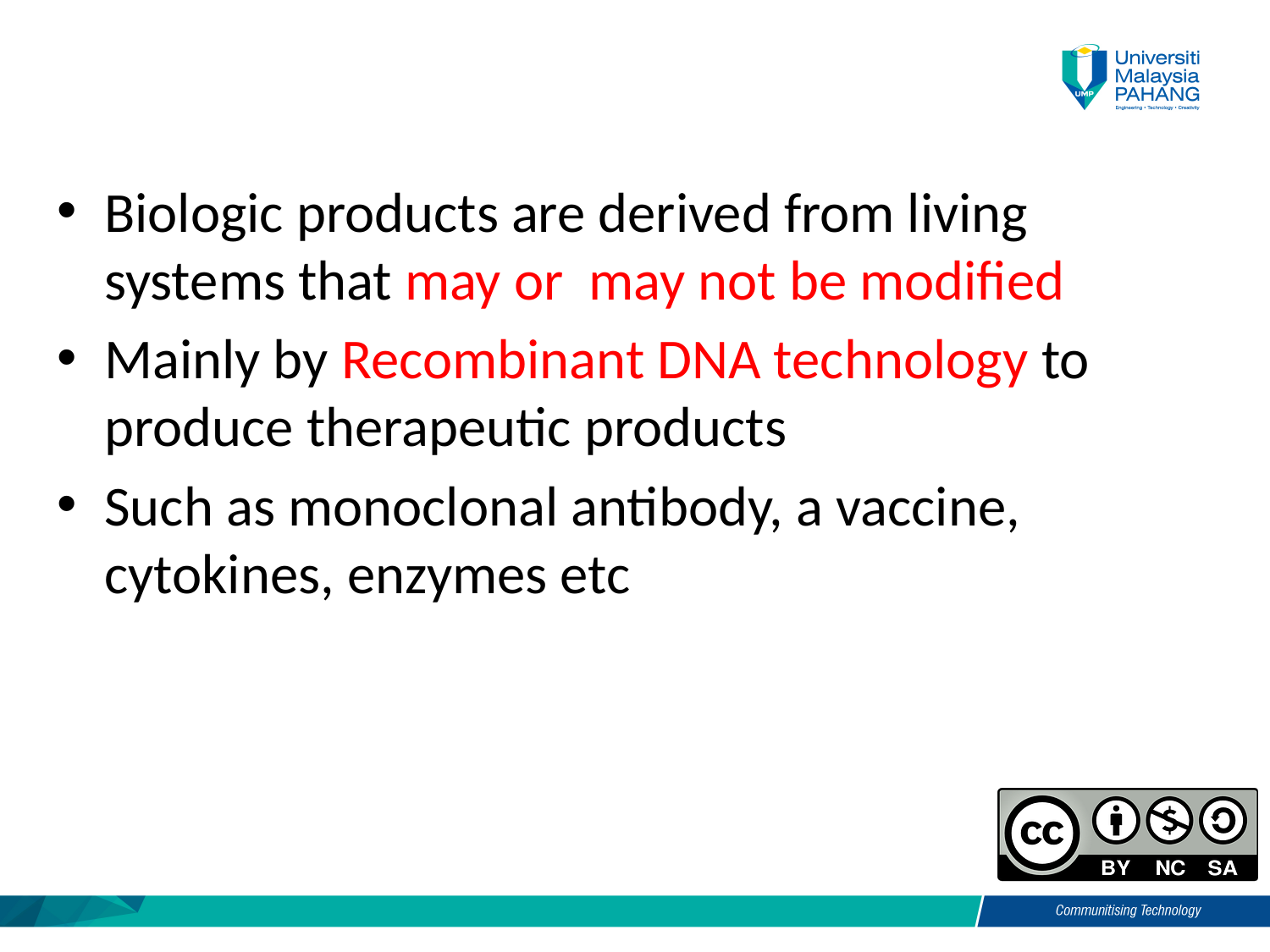

Biologic products are derived from living systems that may or  may not be modified
Mainly by Recombinant DNA technology to produce therapeutic products
Such as monoclonal antibody, a vaccine, cytokines, enzymes etc